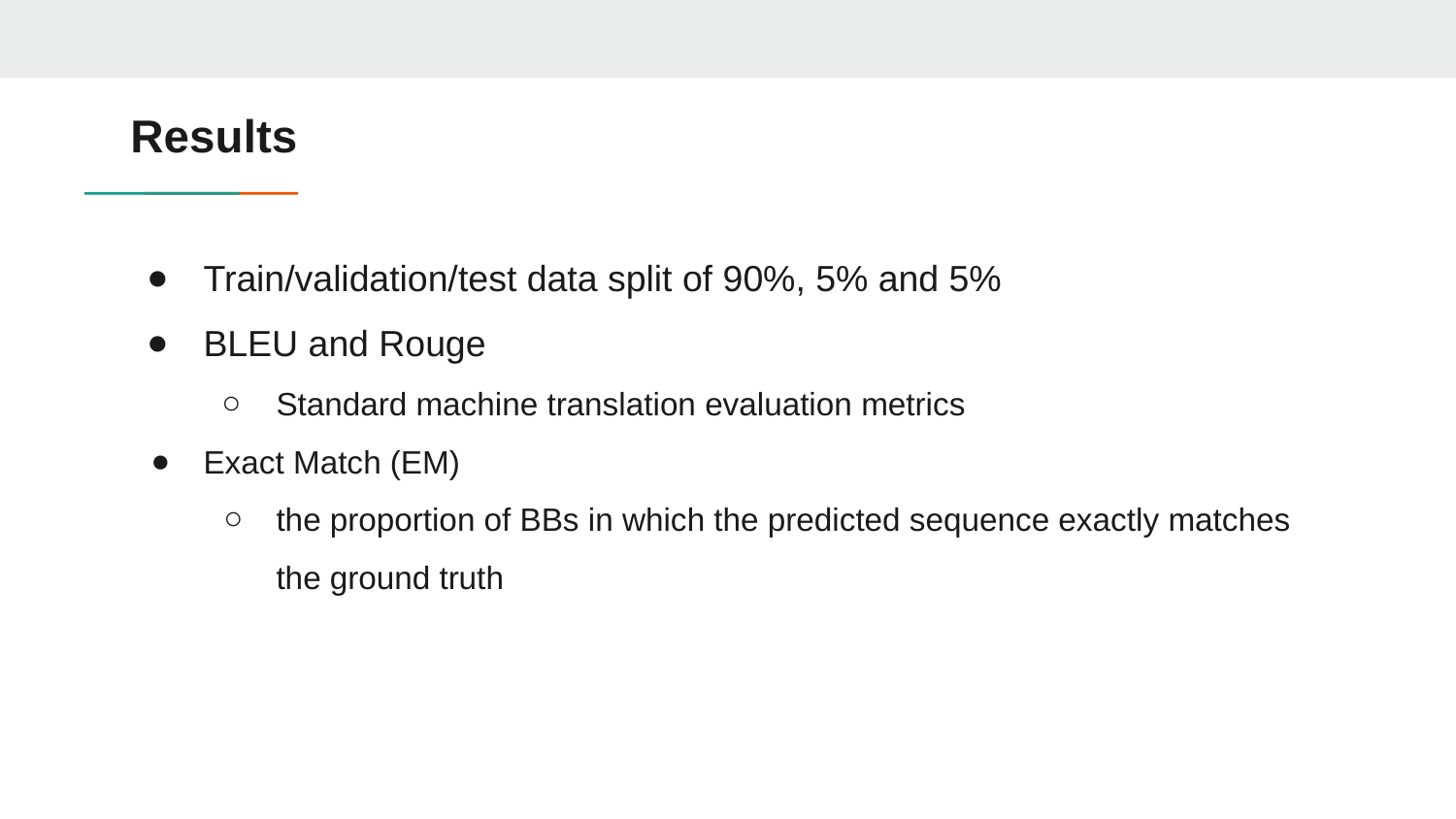

# Results
Train/validation/test data split of 90%, 5% and 5%
BLEU and Rouge
Standard machine translation evaluation metrics
Exact Match (EM)
the proportion of BBs in which the predicted sequence exactly matches the ground truth